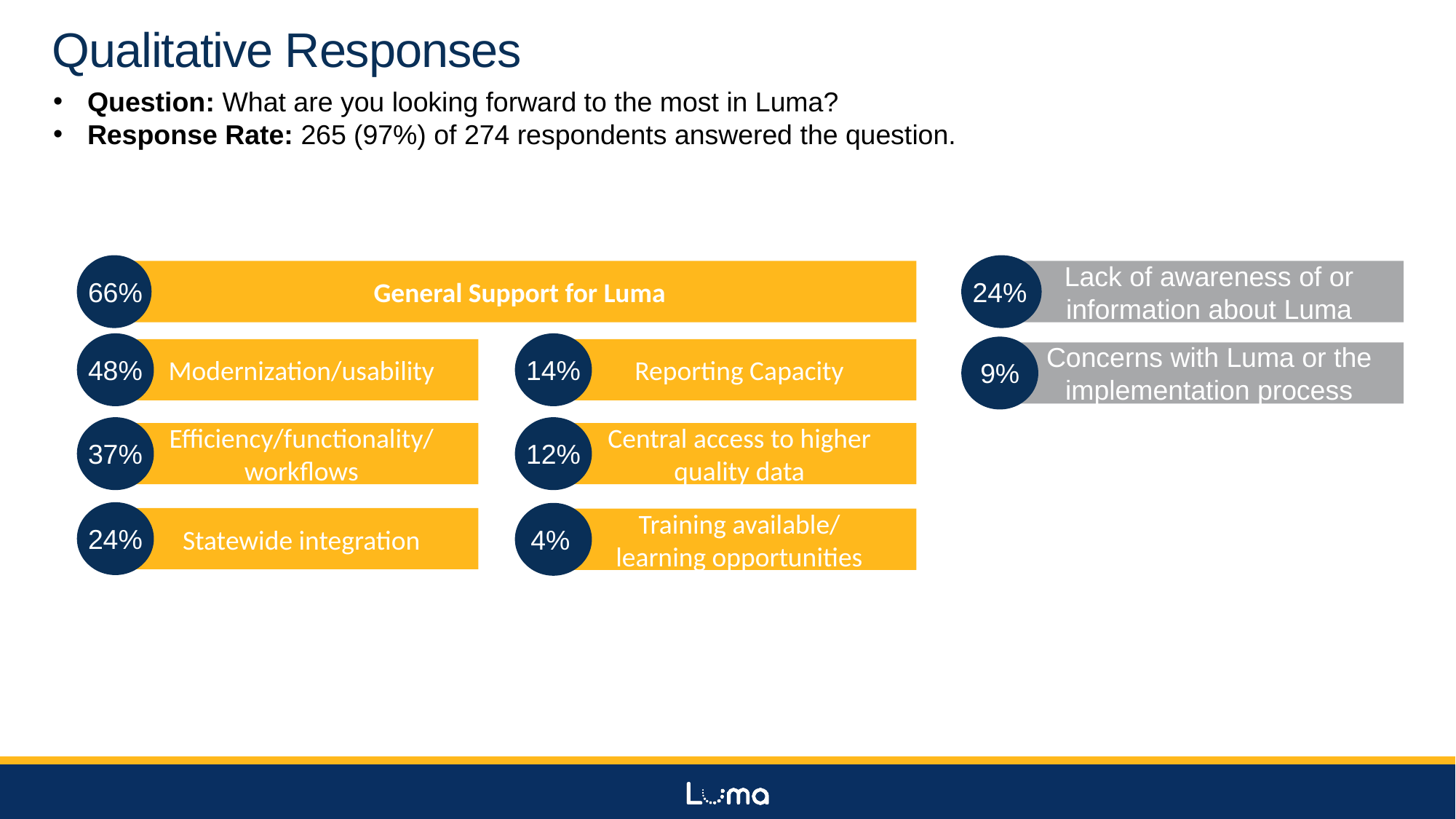

# Qualitative Responses
Question: What are you looking forward to the most in Luma?
Response Rate: 265 (97%) of 274 respondents answered the question.

General Support for Luma
66%

Lack of awareness of or information about Luma
24%

Reporting Capacity
14%

Modernization/usability
48%

Concerns with Luma or the implementation process
9%

Efficiency/functionality/
workflows
37%

Central access to higher quality data
12%

Statewide integration
24%

Training available/
learning opportunities
4%